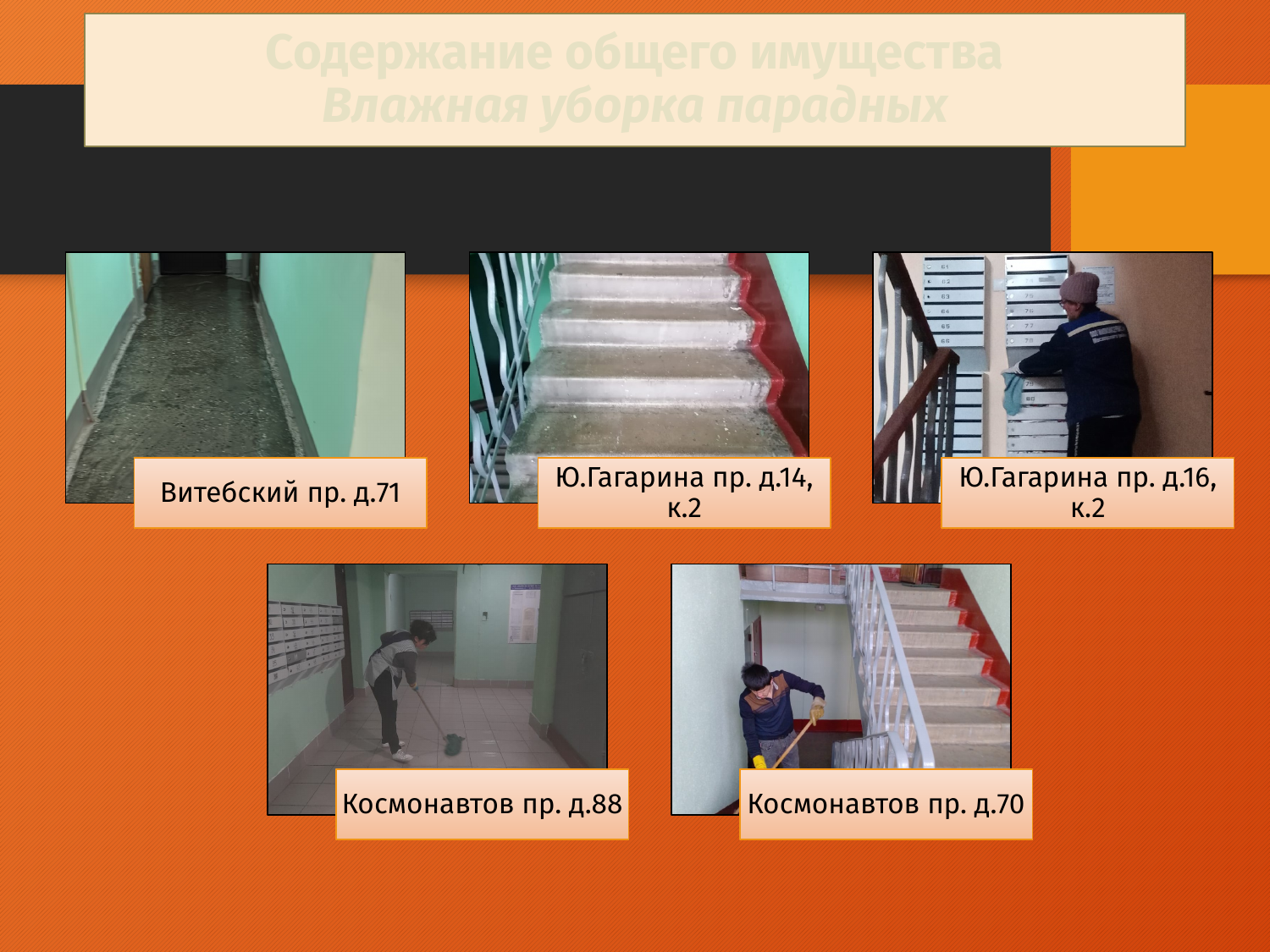

# Содержание общего имущества Влажная уборка парадных
Витебский пр. д.71
Ю.Гагарина пр. д.14, к.2
Ю.Гагарина пр. д.16, к.2
Космонавтов пр. д.88
Космонавтов пр. д.70